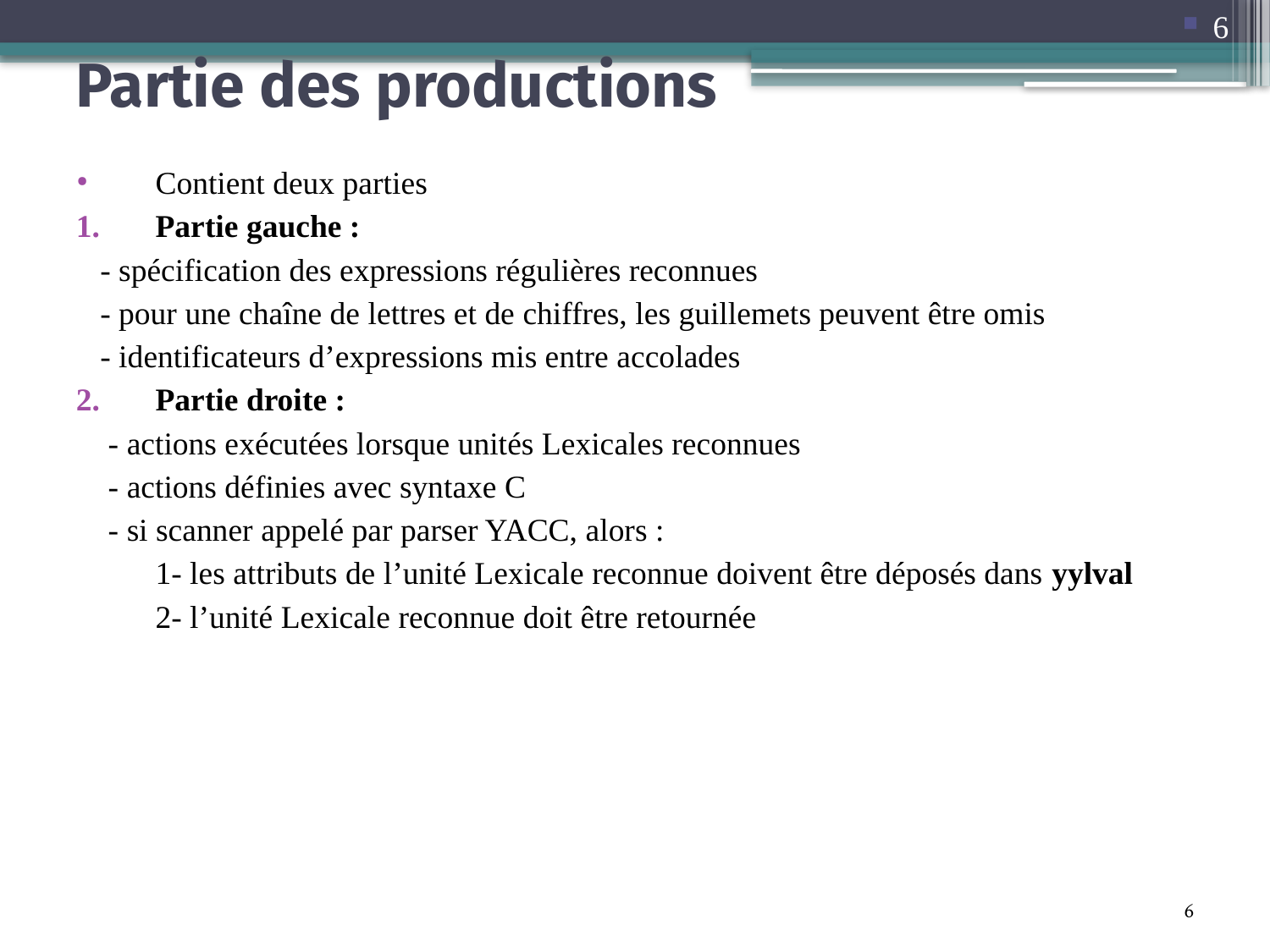

6
# Partie des productions
Contient deux parties
Partie gauche :
   - spécification des expressions régulières reconnues
   - pour une chaîne de lettres et de chiffres, les guillemets peuvent être omis
   - identificateurs d’expressions mis entre accolades
Partie droite :
    - actions exécutées lorsque unités Lexicales reconnues
    - actions définies avec syntaxe C
    - si scanner appelé par parser YACC, alors :
	1- les attributs de l’unité Lexicale reconnue doivent être déposés dans yylval
	2- l’unité Lexicale reconnue doit être retournée
6